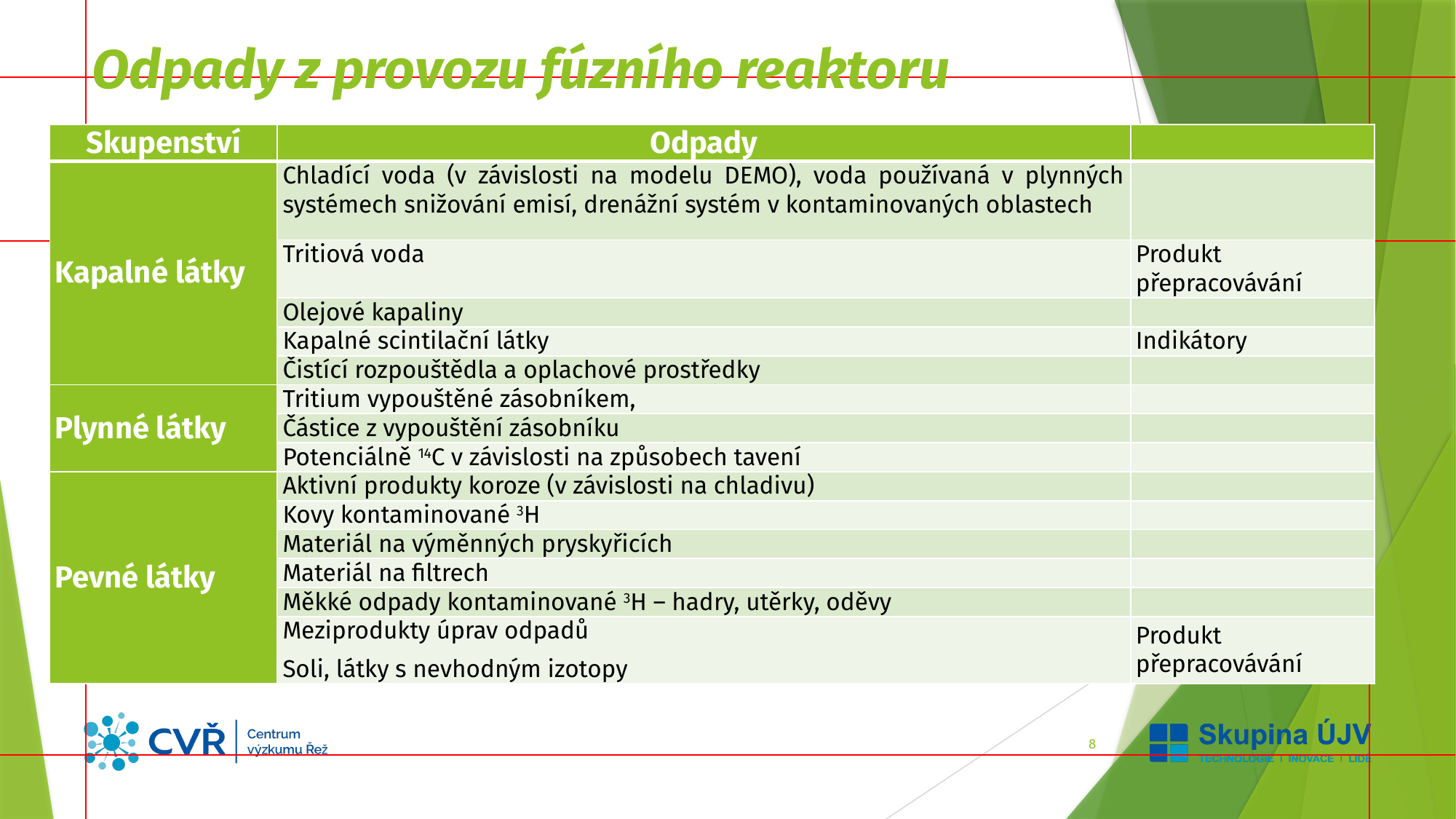

# Odpady z provozu fúzního reaktoru
| Skupenství | Odpady |  |
| --- | --- | --- |
| Kapalné látky | Chladící voda (v závislosti na modelu DEMO), voda používaná v plynných systémech snižování emisí, drenážní systém v kontaminovaných oblastech |  |
|  | Tritiová voda | Produkt přepracovávání |
|  | Olejové kapaliny |  |
|  | Kapalné scintilační látky | Indikátory |
|  | Čistící rozpouštědla a oplachové prostředky |  |
| Plynné látky | Tritium vypouštěné zásobníkem, |  |
|  | Částice z vypouštění zásobníku |  |
|  | Potenciálně 14C v závislosti na způsobech tavení |  |
| Pevné látky | Aktivní produkty koroze (v závislosti na chladivu) |  |
|  | Kovy kontaminované 3H |  |
|  | Materiál na výměnných pryskyřicích |  |
|  | Materiál na filtrech |  |
|  | Měkké odpady kontaminované 3H – hadry, utěrky, oděvy |  |
|  | Meziprodukty úprav odpadů Soli, látky s nevhodným izotopy | Produkt přepracovávání |

8